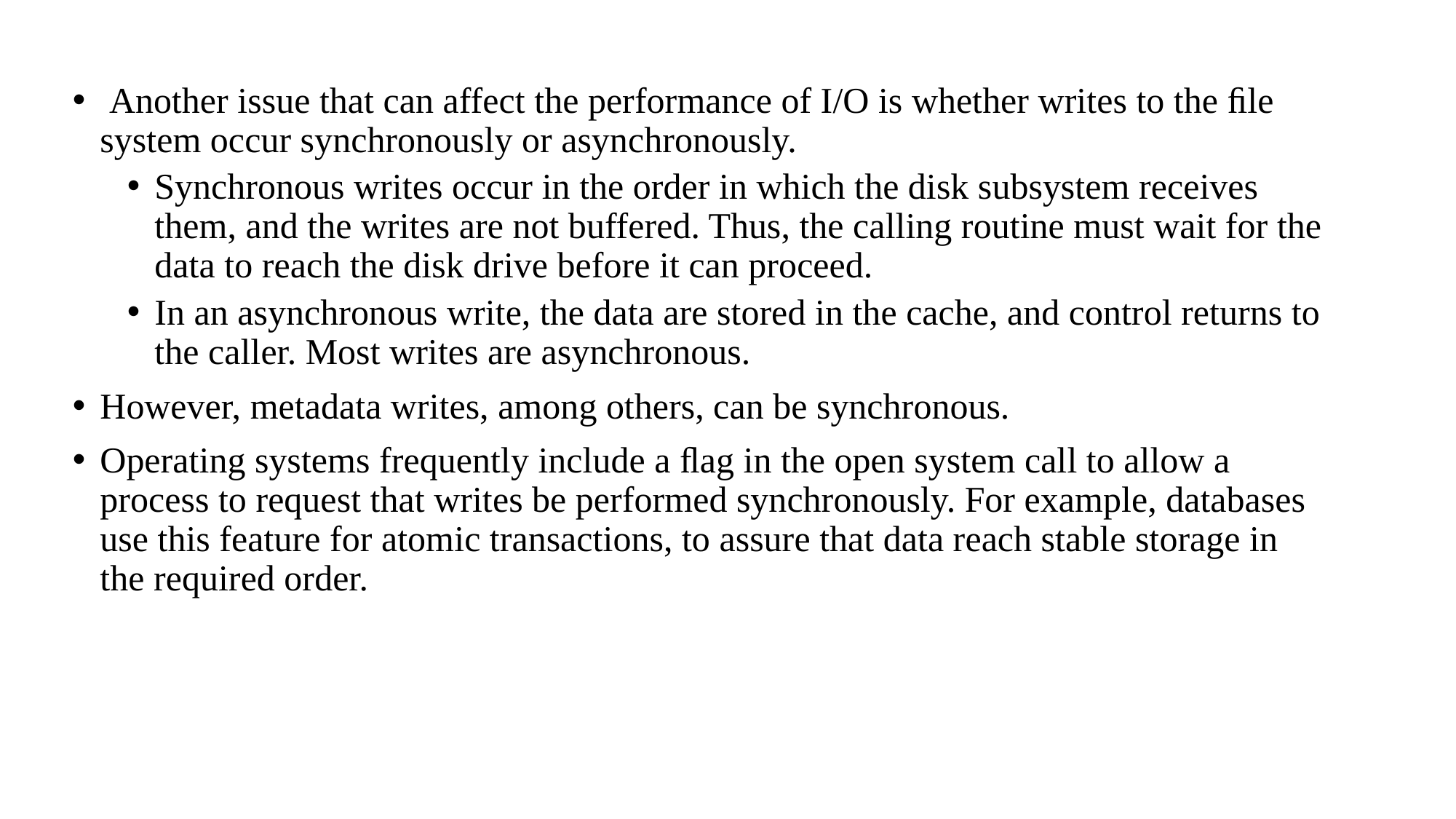

#
 Another issue that can affect the performance of I/O is whether writes to the ﬁle system occur synchronously or asynchronously.
Synchronous writes occur in the order in which the disk subsystem receives them, and the writes are not buffered. Thus, the calling routine must wait for the data to reach the disk drive before it can proceed.
In an asynchronous write, the data are stored in the cache, and control returns to the caller. Most writes are asynchronous.
However, metadata writes, among others, can be synchronous.
Operating systems frequently include a ﬂag in the open system call to allow a process to request that writes be performed synchronously. For example, databases use this feature for atomic transactions, to assure that data reach stable storage in the required order.